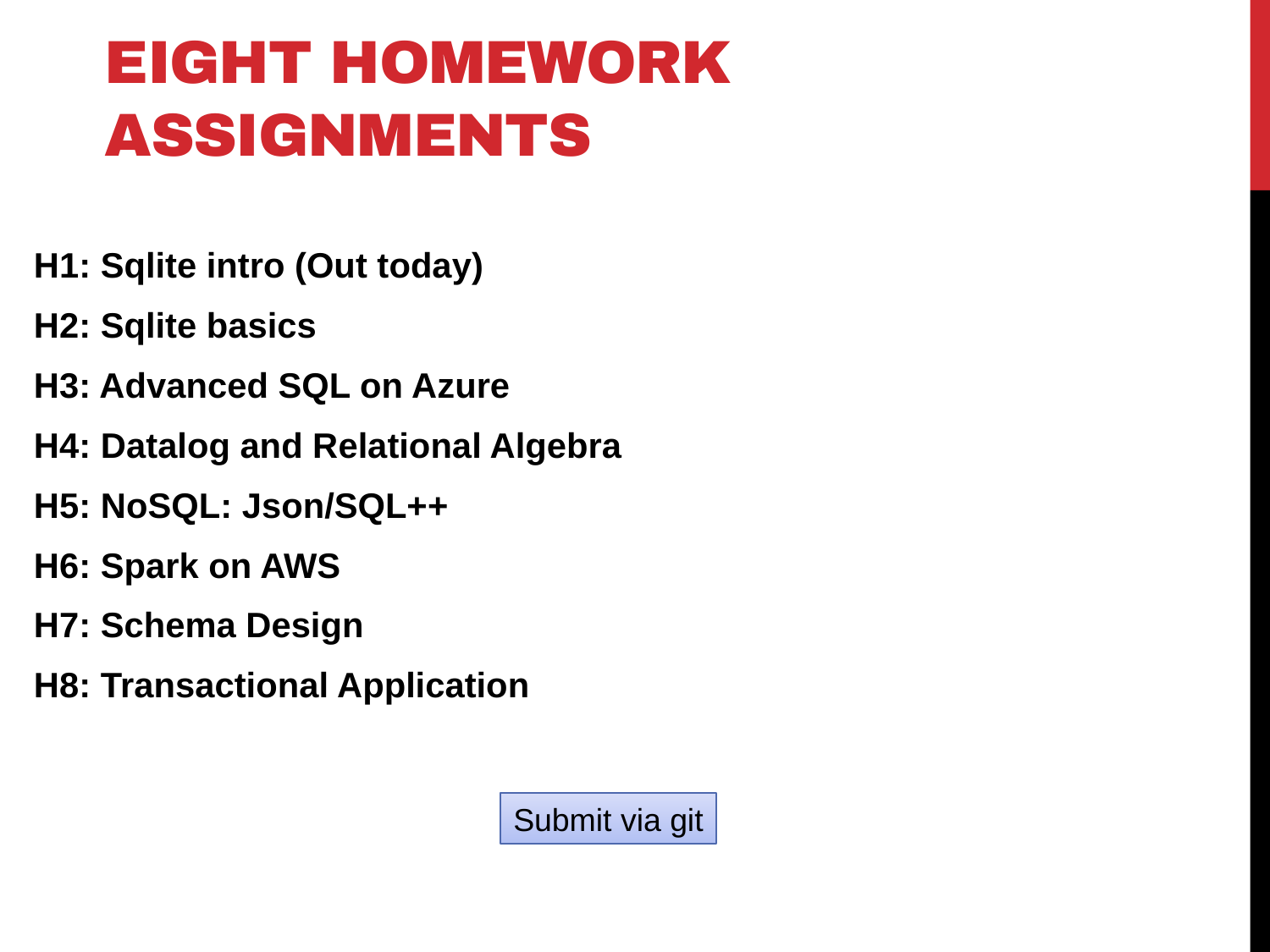

# Eight Homework Assignments
H1: Sqlite intro (Out today)
H2: Sqlite basics
H3: Advanced SQL on Azure
H4: Datalog and Relational Algebra
H5: NoSQL: Json/SQL++
H6: Spark on AWS
H7: Schema Design
H8: Transactional Application
Submit via git